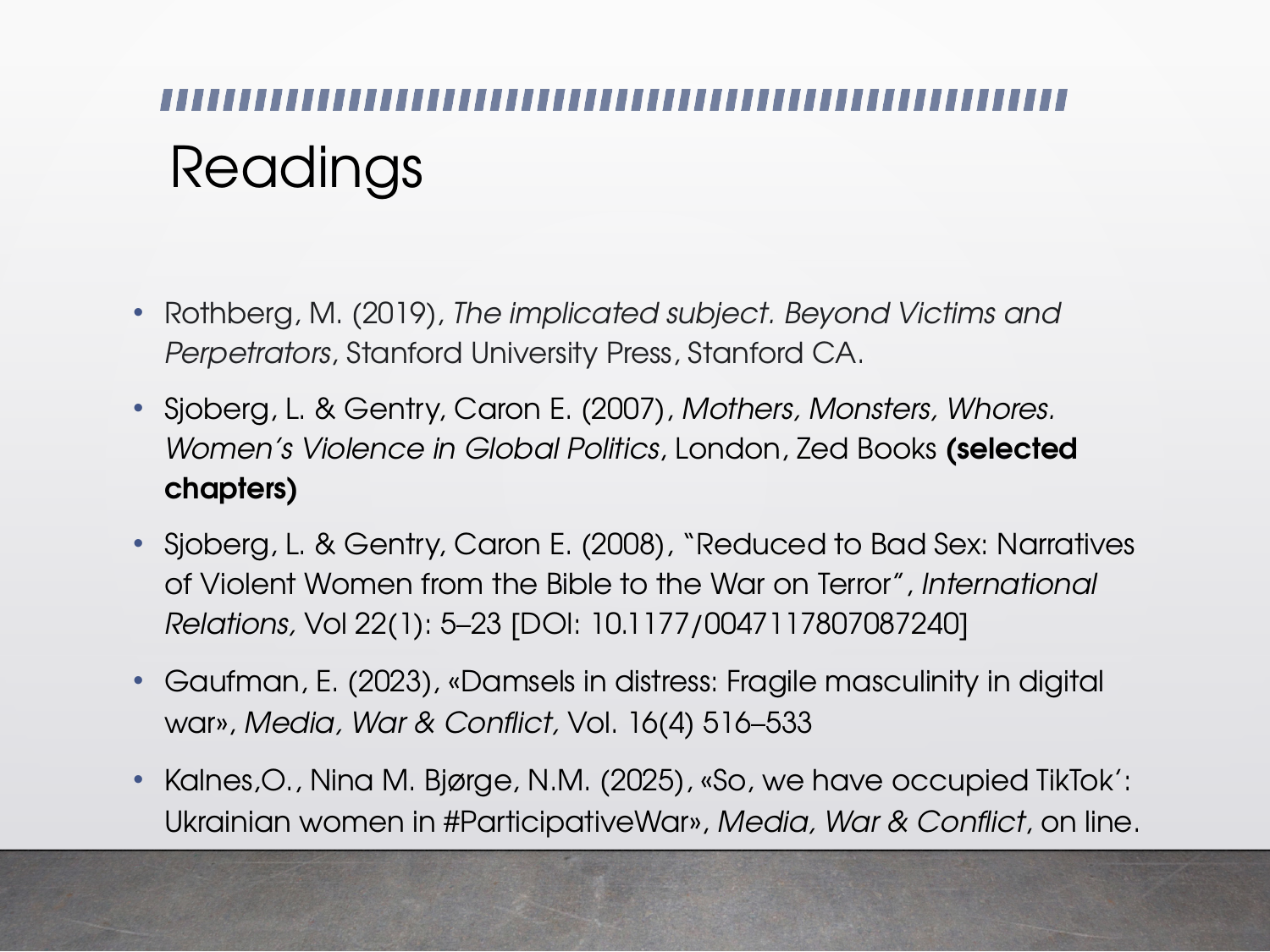

# Readings

Rothberg, M. (2019), The implicated subject. Beyond Victims and Perpetrators, Stanford University Press, Stanford CA.
Sjoberg, L. & Gentry, Caron E. (2007), Mothers, Monsters, Whores. Women’s Violence in Global Politics, London, Zed Books (selected chapters)
Sjoberg, L. & Gentry, Caron E. (2008), “Reduced to Bad Sex: Narratives of Violent Women from the Bible to the War on Terror”, International Relations, Vol 22(1): 5–23 [DOI: 10.1177/0047117807087240]
Gaufman, E. (2023), «Damsels in distress: Fragile masculinity in digital war», Media, War & Conflict, Vol. 16(4) 516–533
Kalnes,O., Nina M. Bjørge, N.M. (2025), «So, we have occupied TikTok’: Ukrainian women in #ParticipativeWar», Media, War & Conflict, on line.